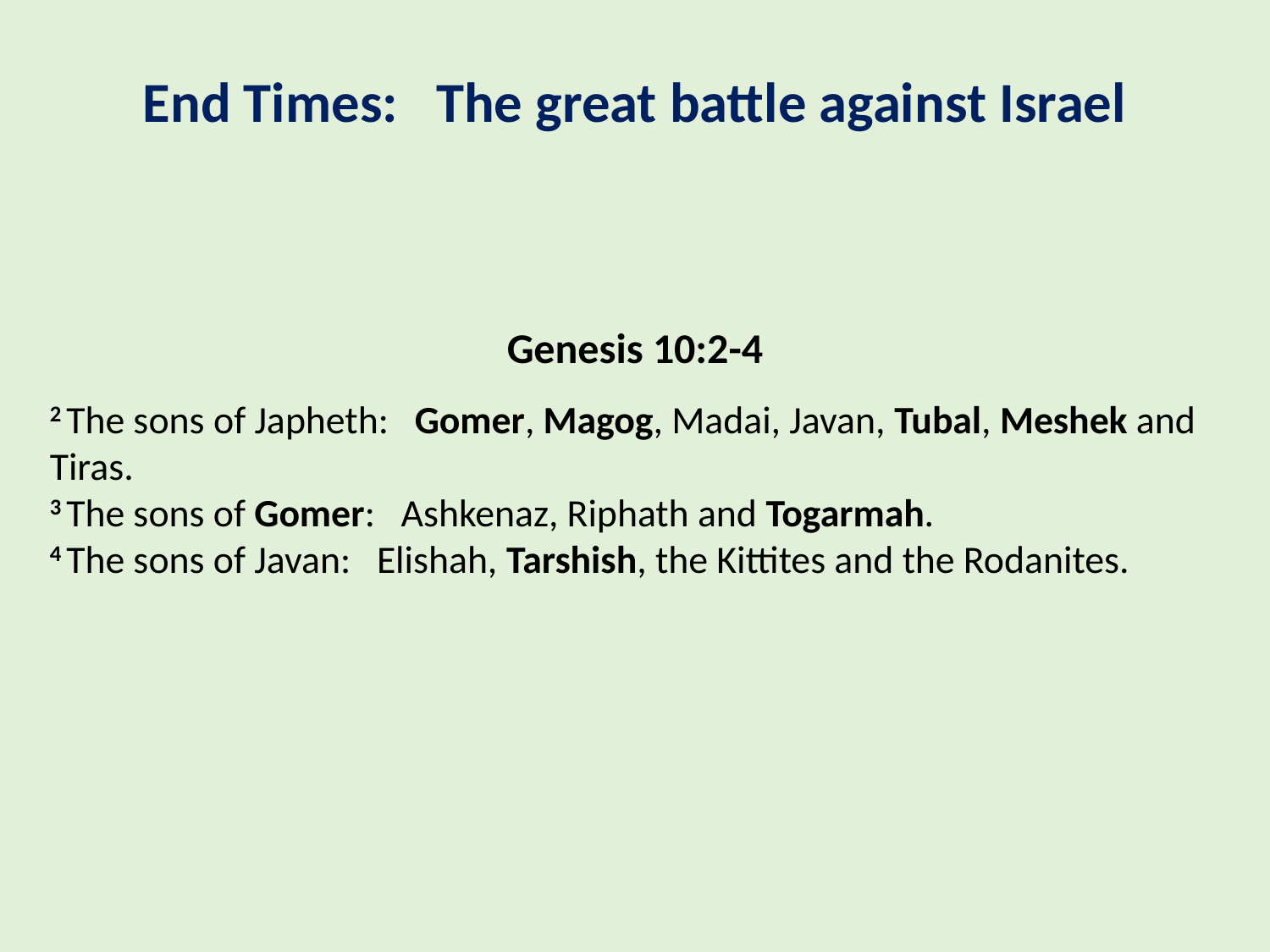

End Times:   The great battle against Israel
Genesis 10:2-4

2 The sons of Japheth:   Gomer, Magog, Madai, Javan, Tubal, Meshek and Tiras.
3 The sons of Gomer:   Ashkenaz, Riphath and Togarmah.
4 The sons of Javan:   Elishah, Tarshish, the Kittites and the Rodanites.